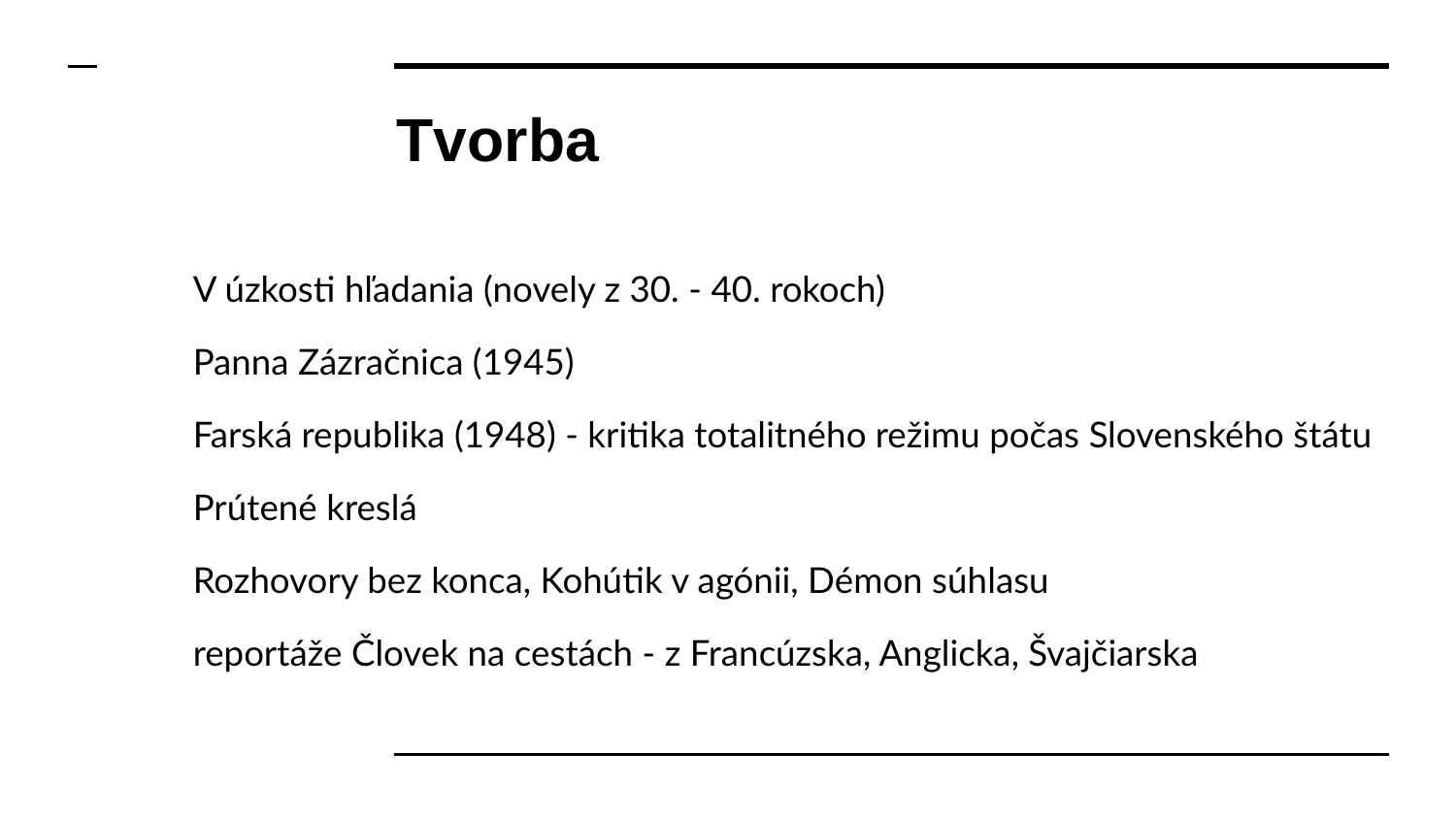

# Tvorba
V úzkosti hľadania (novely z 30. - 40. rokoch)
Panna Zázračnica (1945)
Farská republika (1948) - kritika totalitného režimu počas Slovenského štátu
Prútené kreslá
Rozhovory bez konca, Kohútik v agónii, Démon súhlasu
reportáže Človek na cestách - z Francúzska, Anglicka, Švajčiarska